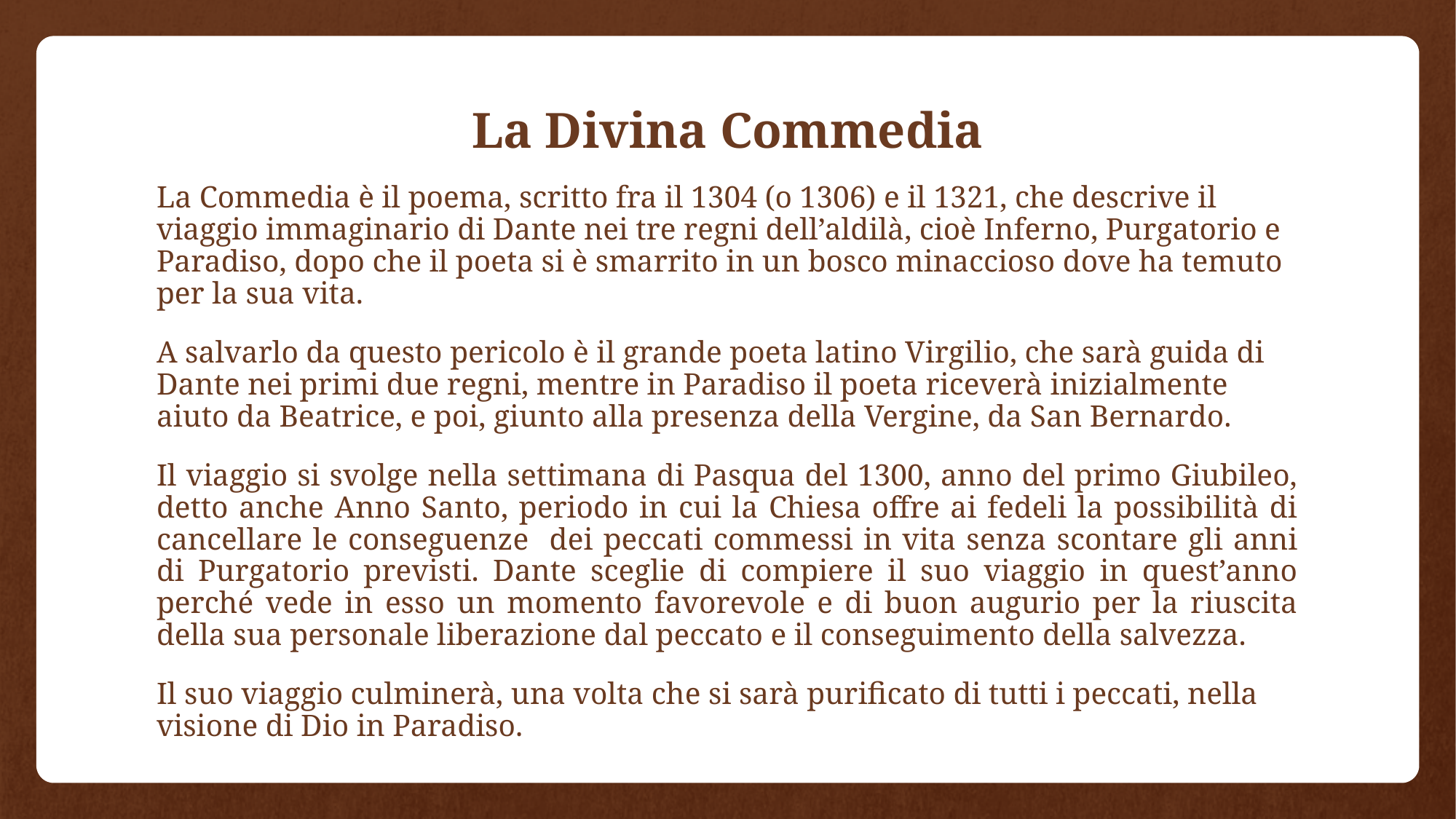

# La Divina Commedia
La Commedia è il poema, scritto fra il 1304 (o 1306) e il 1321, che descrive il viaggio immaginario di Dante nei tre regni dell’aldilà, cioè Inferno, Purgatorio e Paradiso, dopo che il poeta si è smarrito in un bosco minaccioso dove ha temuto per la sua vita.
A salvarlo da questo pericolo è il grande poeta latino Virgilio, che sarà guida di Dante nei primi due regni, mentre in Paradiso il poeta riceverà inizialmente aiuto da Beatrice, e poi, giunto alla presenza della Vergine, da San Bernardo.
Il viaggio si svolge nella settimana di Pasqua del 1300, anno del primo Giubileo, detto anche Anno Santo, periodo in cui la Chiesa offre ai fedeli la possibilità di cancellare le conseguenze  dei peccati commessi in vita senza scontare gli anni di Purgatorio previsti. Dante sceglie di compiere il suo viaggio in quest’anno perché vede in esso un momento favorevole e di buon augurio per la riuscita della sua personale liberazione dal peccato e il conseguimento della salvezza.
Il suo viaggio culminerà, una volta che si sarà purificato di tutti i peccati, nella visione di Dio in Paradiso.